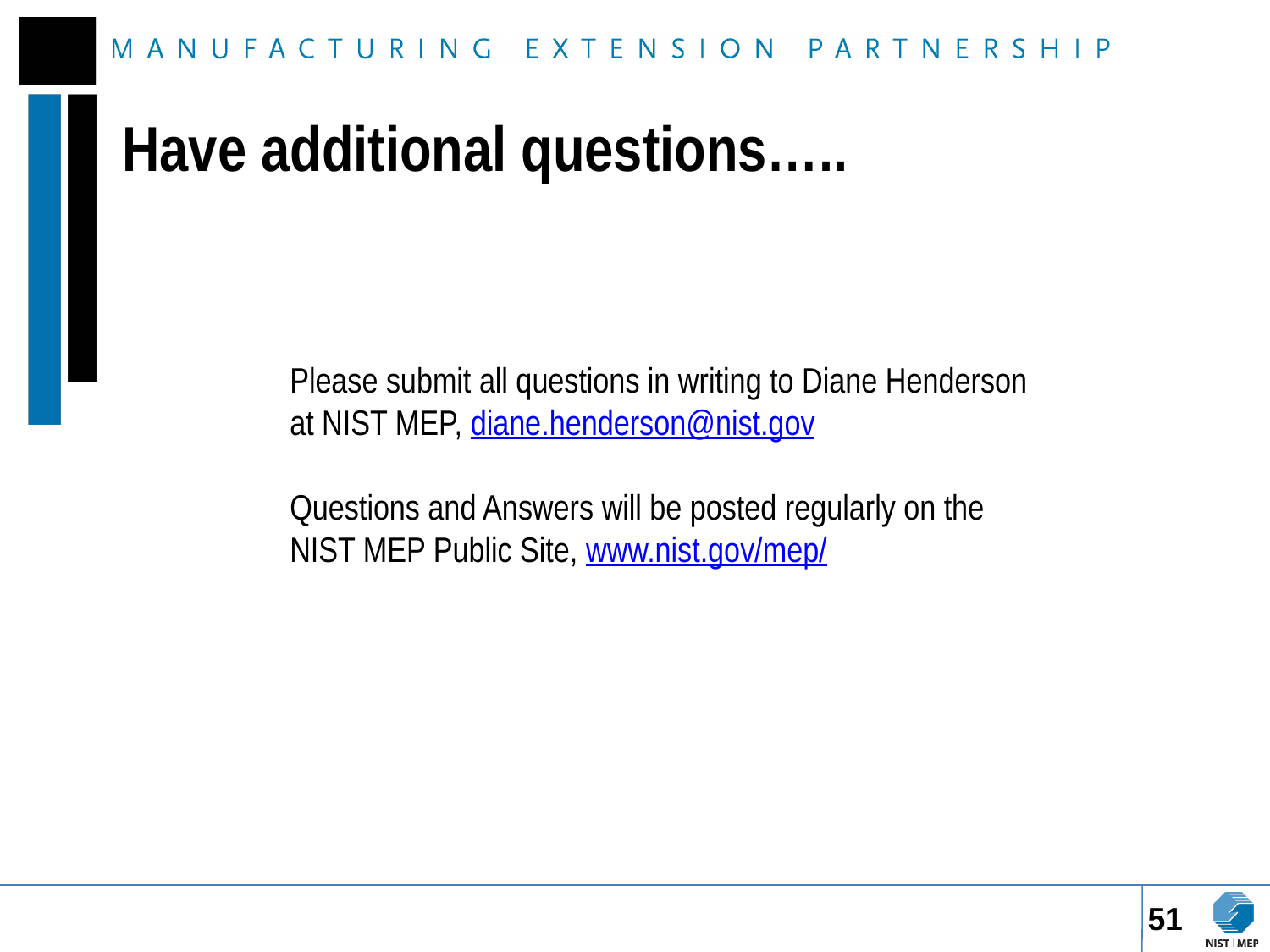

# Have additional questions…..
Please submit all questions in writing to Diane Henderson at NIST MEP, diane.henderson@nist.gov

Questions and Answers will be posted regularly on the NIST MEP Public Site, www.nist.gov/mep/

51